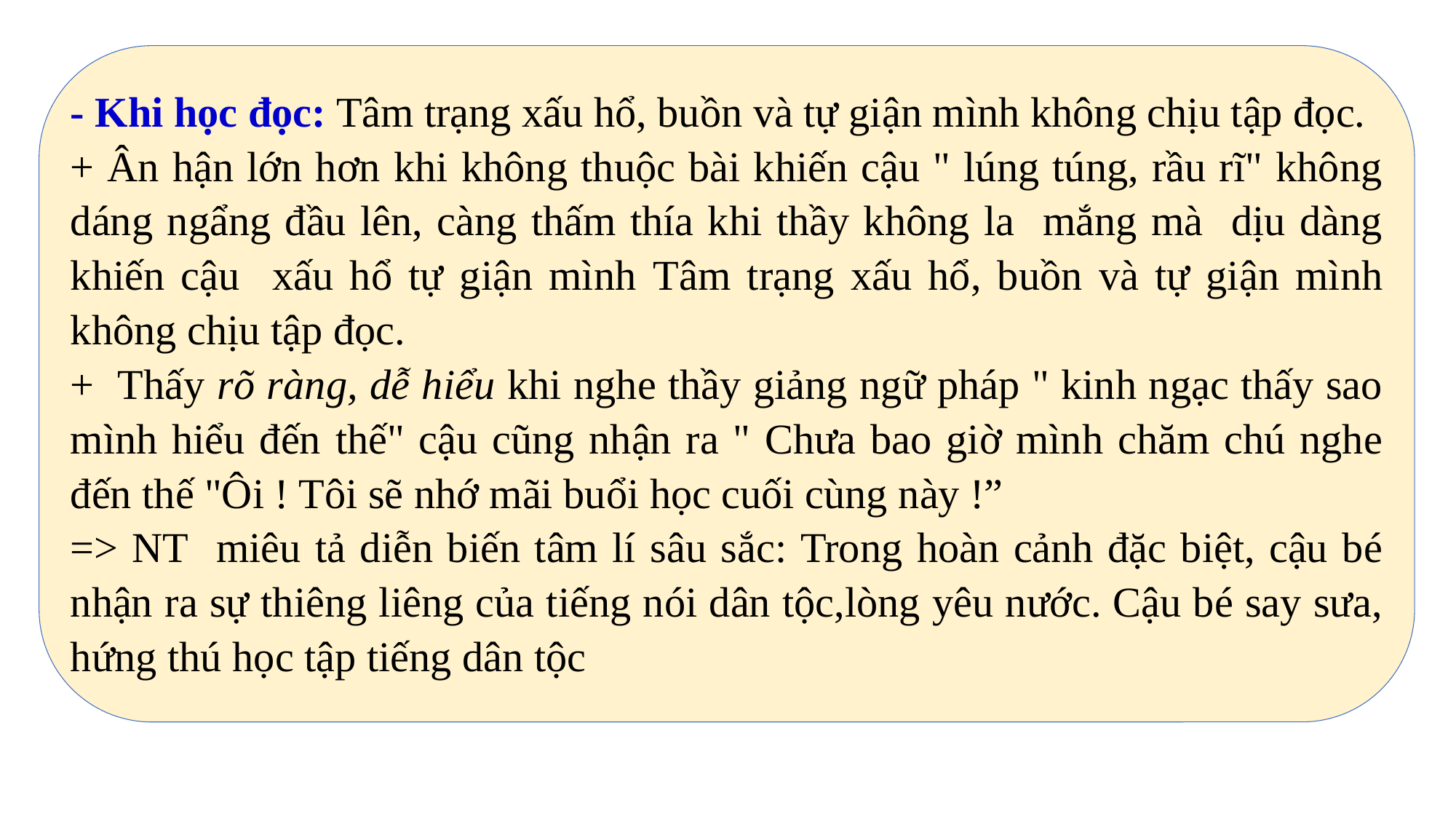

- Khi học đọc: Tâm trạng xấu hổ, buồn và tự giận mình không chịu tập đọc.
+ Ân hận lớn hơn khi không thuộc bài khiến cậu " lúng túng, rầu rĩ" không dáng ngẩng đầu lên, càng thấm thía khi thầy không la  mắng mà  dịu dàng khiến cậu  xấu hổ tự giận mình Tâm trạng xấu hổ, buồn và tự giận mình không chịu tập đọc.
+  Thấy rõ ràng, dễ hiểu khi nghe thầy giảng ngữ pháp " kinh ngạc thấy sao mình hiểu đến thế" cậu cũng nhận ra " Chưa bao giờ mình chăm chú nghe đến thế "Ôi ! Tôi sẽ nhớ mãi buổi học cuối cùng này !”
=> NT  miêu tả diễn biến tâm lí sâu sắc: Trong hoàn cảnh đặc biệt, cậu bé nhận ra sự thiêng liêng của tiếng nói dân tộc,lòng yêu nước. Cậu bé say sưa, hứng thú học tập tiếng dân tộc